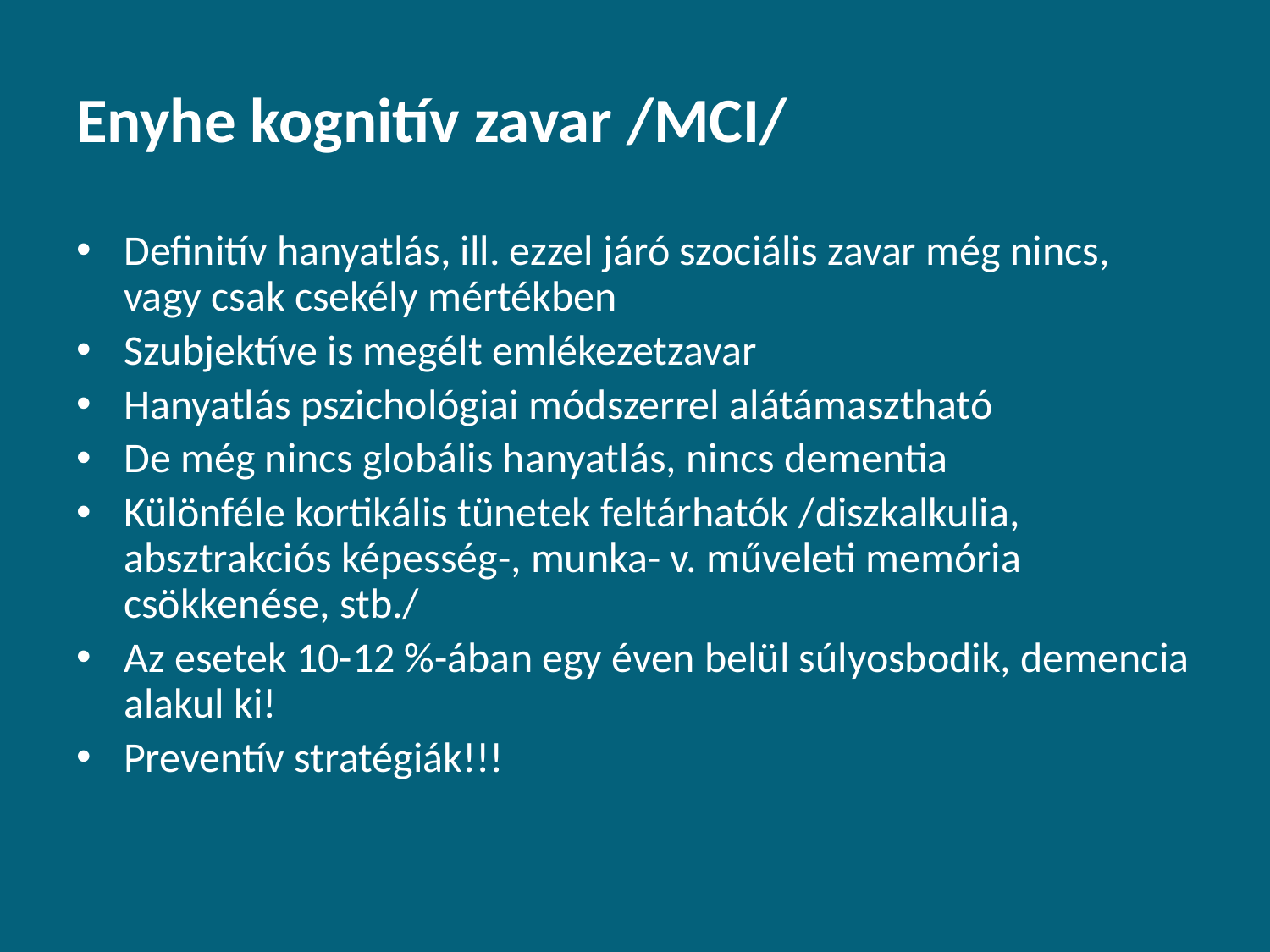

# Enyhe kognitív zavar /MCI/
Definitív hanyatlás, ill. ezzel járó szociális zavar még nincs, vagy csak csekély mértékben
Szubjektíve is megélt emlékezetzavar
Hanyatlás pszichológiai módszerrel alátámasztható
De még nincs globális hanyatlás, nincs dementia
Különféle kortikális tünetek feltárhatók /diszkalkulia, absztrakciós képesség-, munka- v. műveleti memória csökkenése, stb./
Az esetek 10-12 %-ában egy éven belül súlyosbodik, demencia alakul ki!
Preventív stratégiák!!!